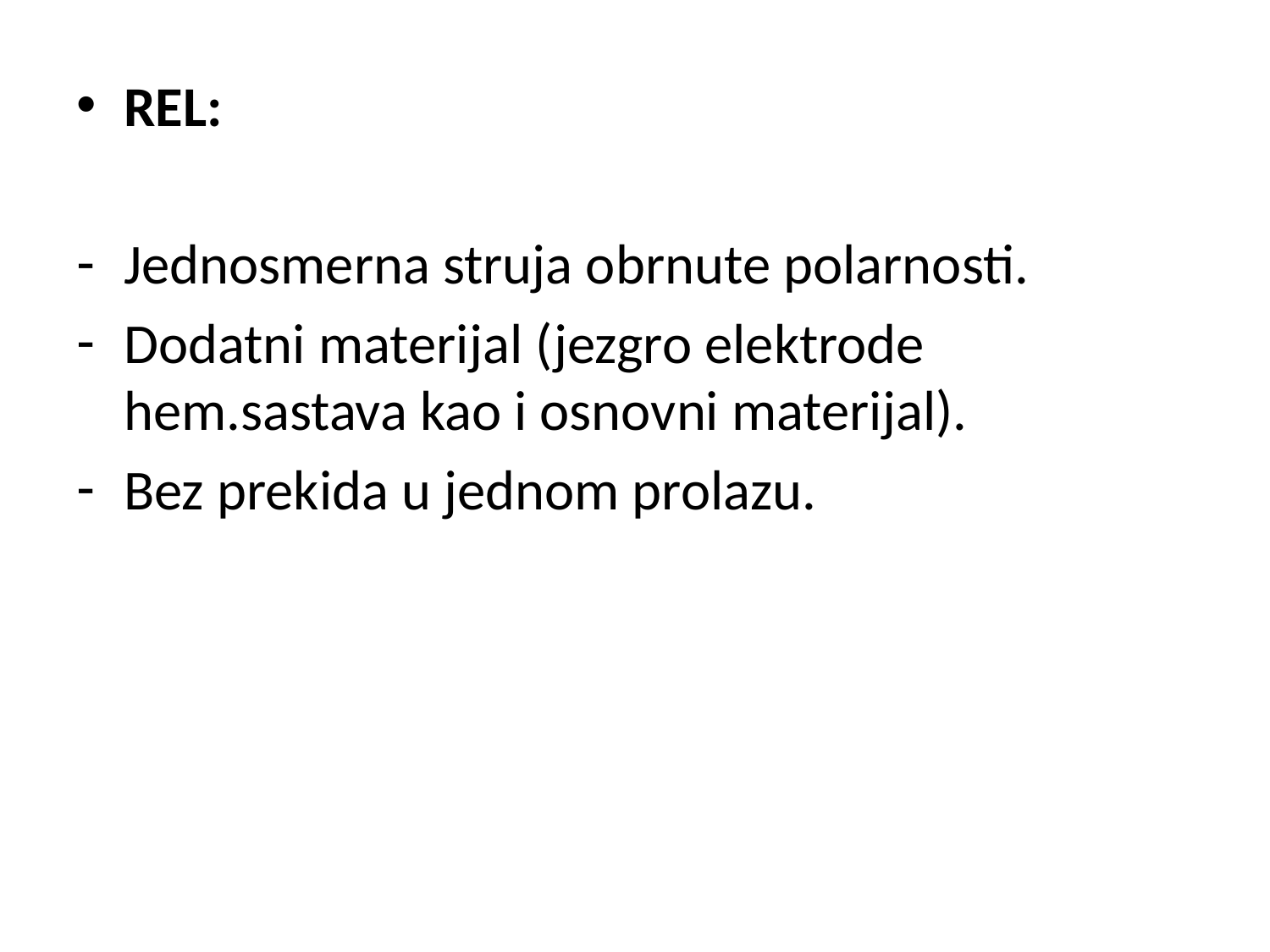

REL:

Jednosmerna struja obrnute polarnosti.
Dodatni materijal (jezgro elektrode hem.sastava kao i osnovni materijal).
Bez prekida u jednom prolazu.